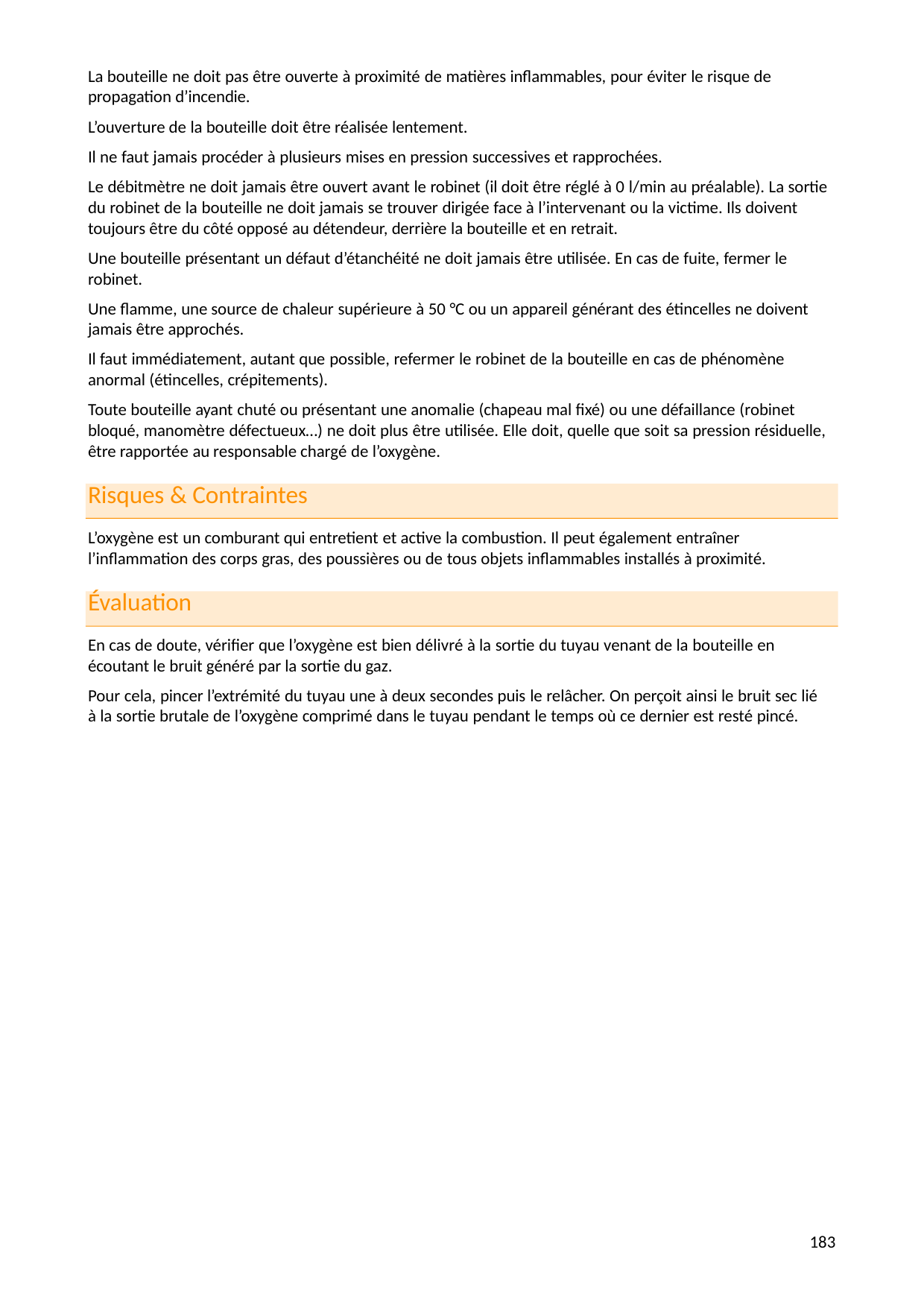

La bouteille ne doit pas être ouverte à proximité de matières inflammables, pour éviter le risque de  propagation d’incendie.
L’ouverture de la bouteille doit être réalisée lentement.
Il ne faut jamais procéder à plusieurs mises en pression successives et rapprochées.
Le débitmètre ne doit jamais être ouvert avant le robinet (il doit être réglé à 0 l/min au préalable). La sortie  du robinet de la bouteille ne doit jamais se trouver dirigée face à l’intervenant ou la victime. Ils doivent  toujours être du côté opposé au détendeur, derrière la bouteille et en retrait.
Une bouteille présentant un défaut d’étanchéité ne doit jamais être utilisée. En cas de fuite, fermer le  robinet.
Une flamme, une source de chaleur supérieure à 50 °C ou un appareil générant des étincelles ne doivent  jamais être approchés.
Il faut immédiatement, autant que possible, refermer le robinet de la bouteille en cas de phénomène  anormal (étincelles, crépitements).
Toute bouteille ayant chuté ou présentant une anomalie (chapeau mal fixé) ou une défaillance (robinet  bloqué, manomètre défectueux…) ne doit plus être utilisée. Elle doit, quelle que soit sa pression résiduelle,  être rapportée au responsable chargé de l’oxygène.

Risques & Contraintes
L’oxygène est un comburant qui entretient et active la combustion. Il peut également entraîner
l’inflammation des corps gras, des poussières ou de tous objets inflammables installés à proximité.

Évaluation
En cas de doute, vérifier que l’oxygène est bien délivré à la sortie du tuyau venant de la bouteille en  écoutant le bruit généré par la sortie du gaz.
Pour cela, pincer l’extrémité du tuyau une à deux secondes puis le relâcher. On perçoit ainsi le bruit sec lié  à la sortie brutale de l’oxygène comprimé dans le tuyau pendant le temps où ce dernier est resté pincé.

183